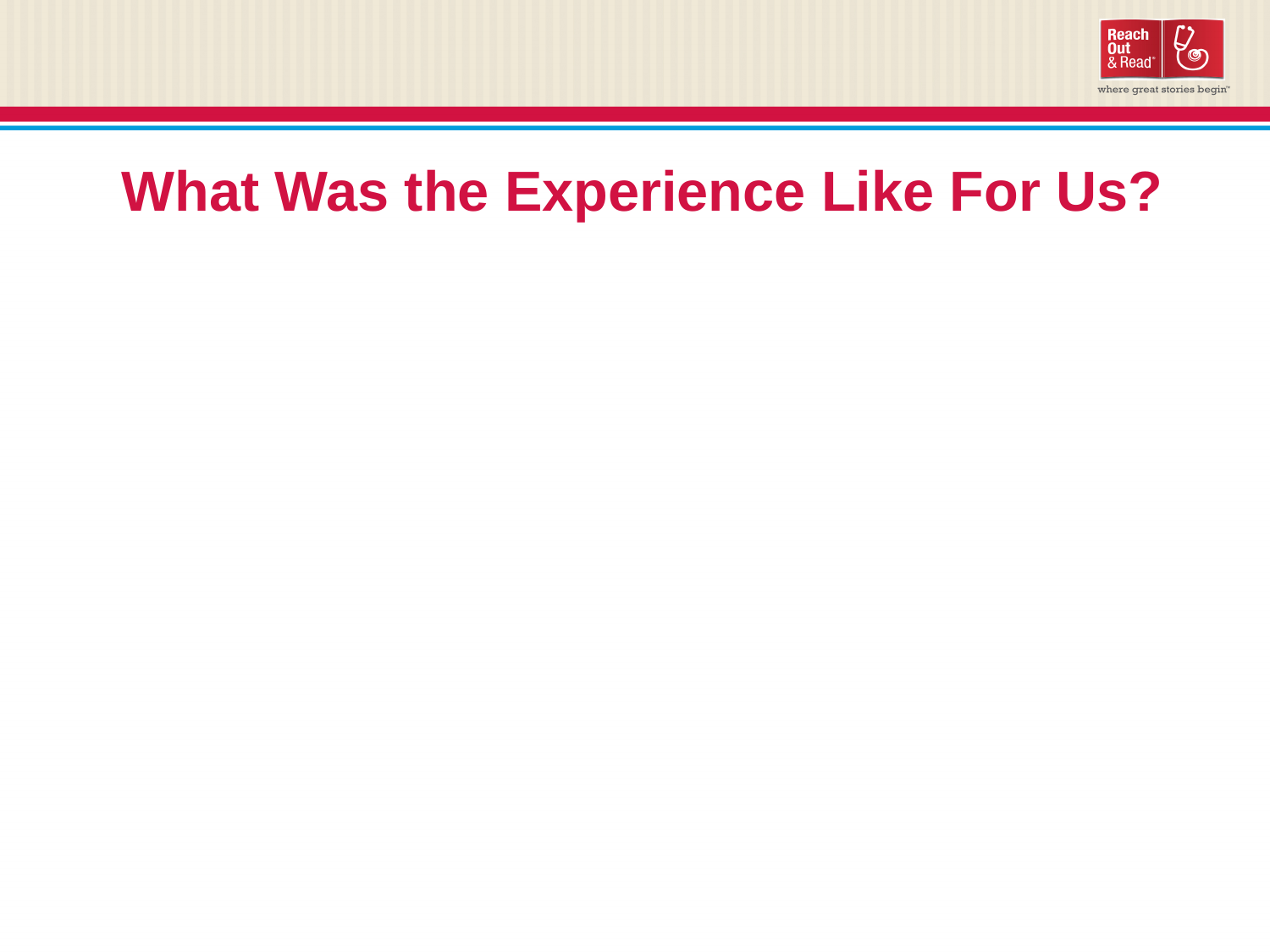

What Was the Experience Like For Us?